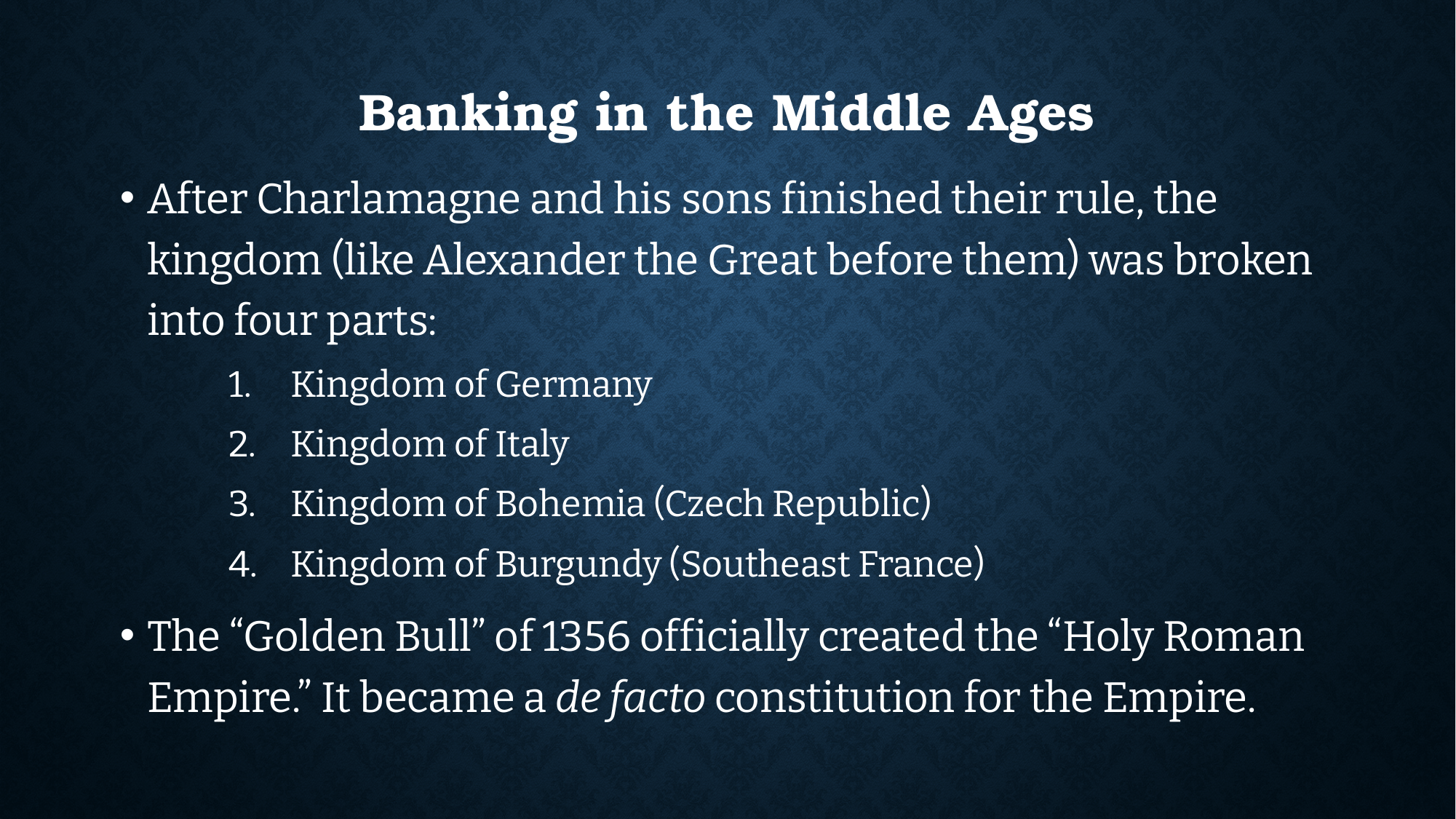

# Banking in the Middle Ages
After Charlamagne and his sons finished their rule, the kingdom (like Alexander the Great before them) was broken into four parts:
Kingdom of Germany
Kingdom of Italy
Kingdom of Bohemia (Czech Republic)
Kingdom of Burgundy (Southeast France)
The “Golden Bull” of 1356 officially created the “Holy Roman Empire.” It became a de facto constitution for the Empire.